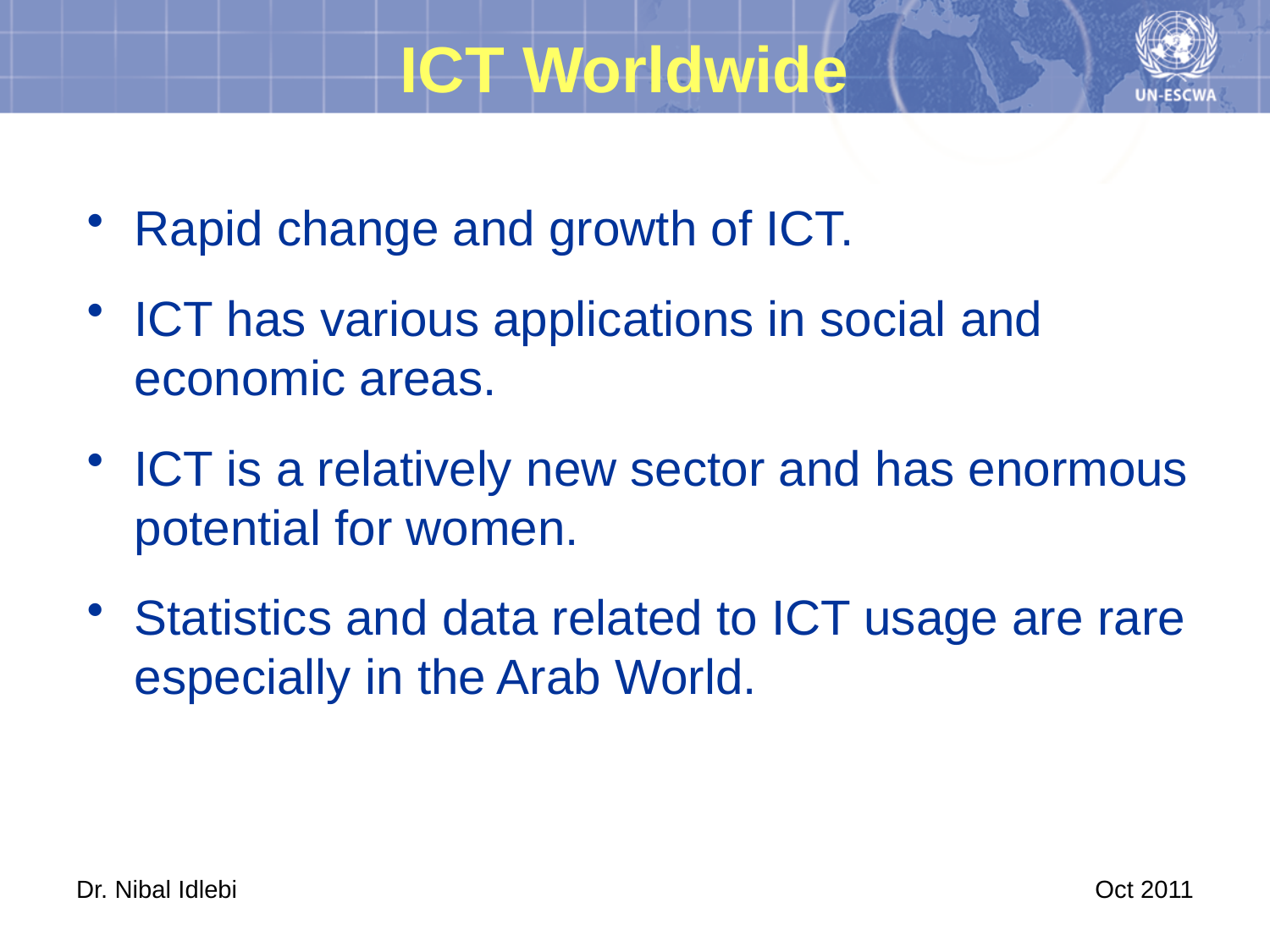

# ICT Worldwide
Rapid change and growth of ICT.
ICT has various applications in social and economic areas.
ICT is a relatively new sector and has enormous potential for women.
Statistics and data related to ICT usage are rare especially in the Arab World.

Dr. Nibal Idlebi
Oct 2011